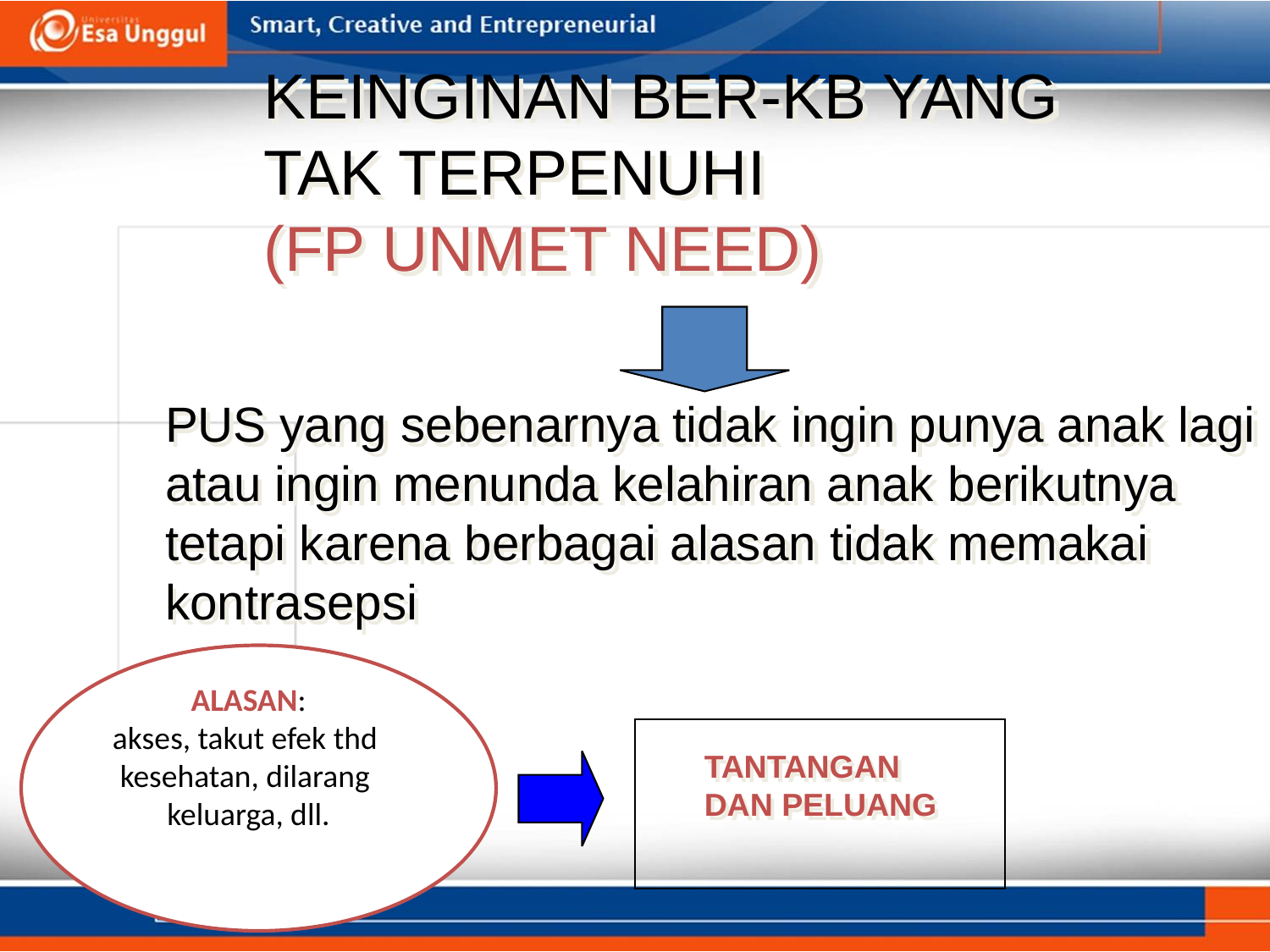

KEINGINAN BER-KB YANG
TAK TERPENUHI
(FP UNMET NEED)

PUS yang sebenarnya tidak ingin punya anak lagi
atau ingin menunda kelahiran anak berikutnya
tetapi karena berbagai alasan tidak memakai
kontrasepsi

ALASAN:
akses, takut efek thd
kesehatan, dilarang
keluarga, dll.

TANTANGAN
DAN PELUANG